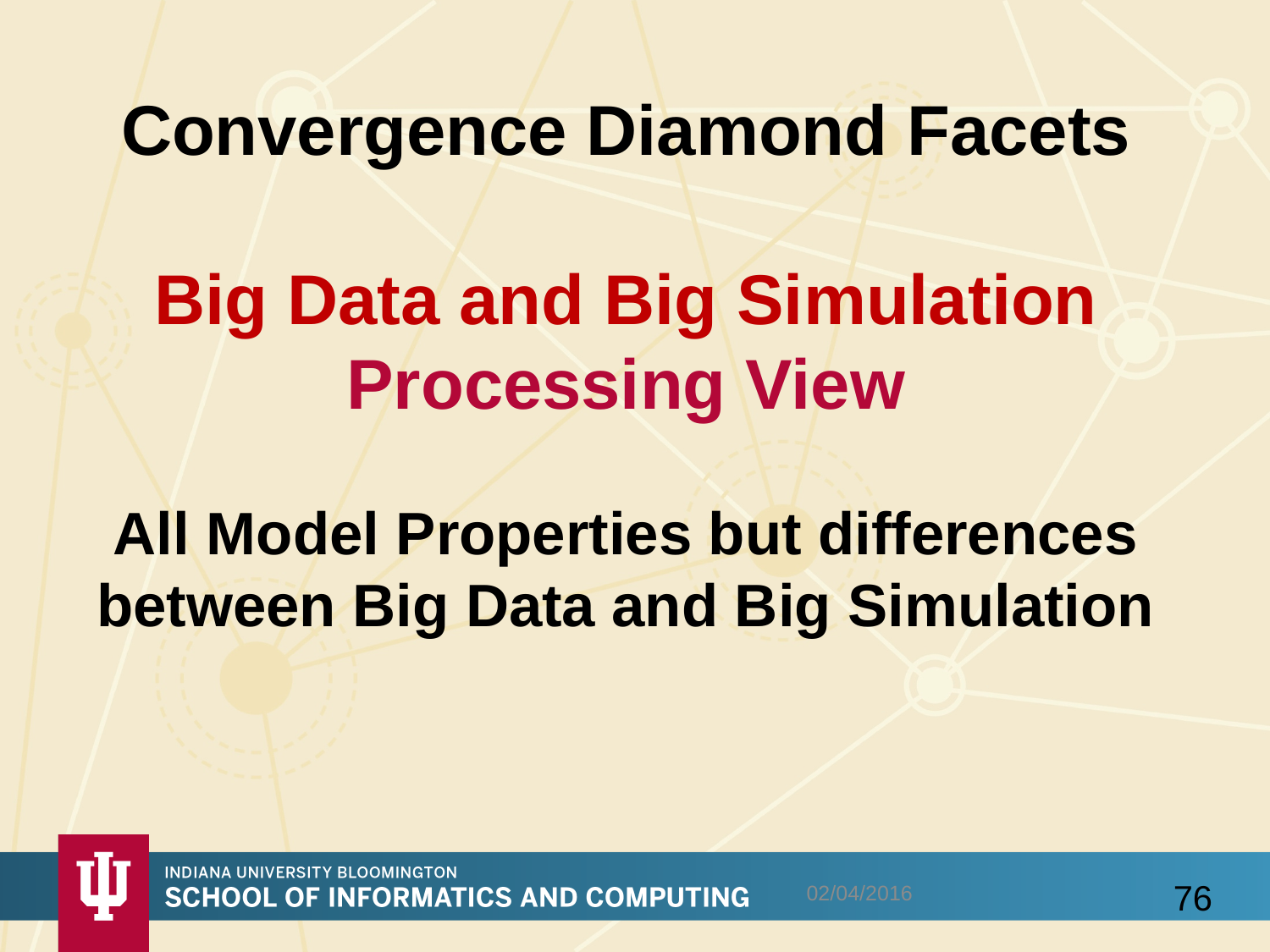

# Convergence Diamond Facets Big Data and Big Simulation Processing View All Model Properties but differences between Big Data and Big Simulation
02/04/2016
76